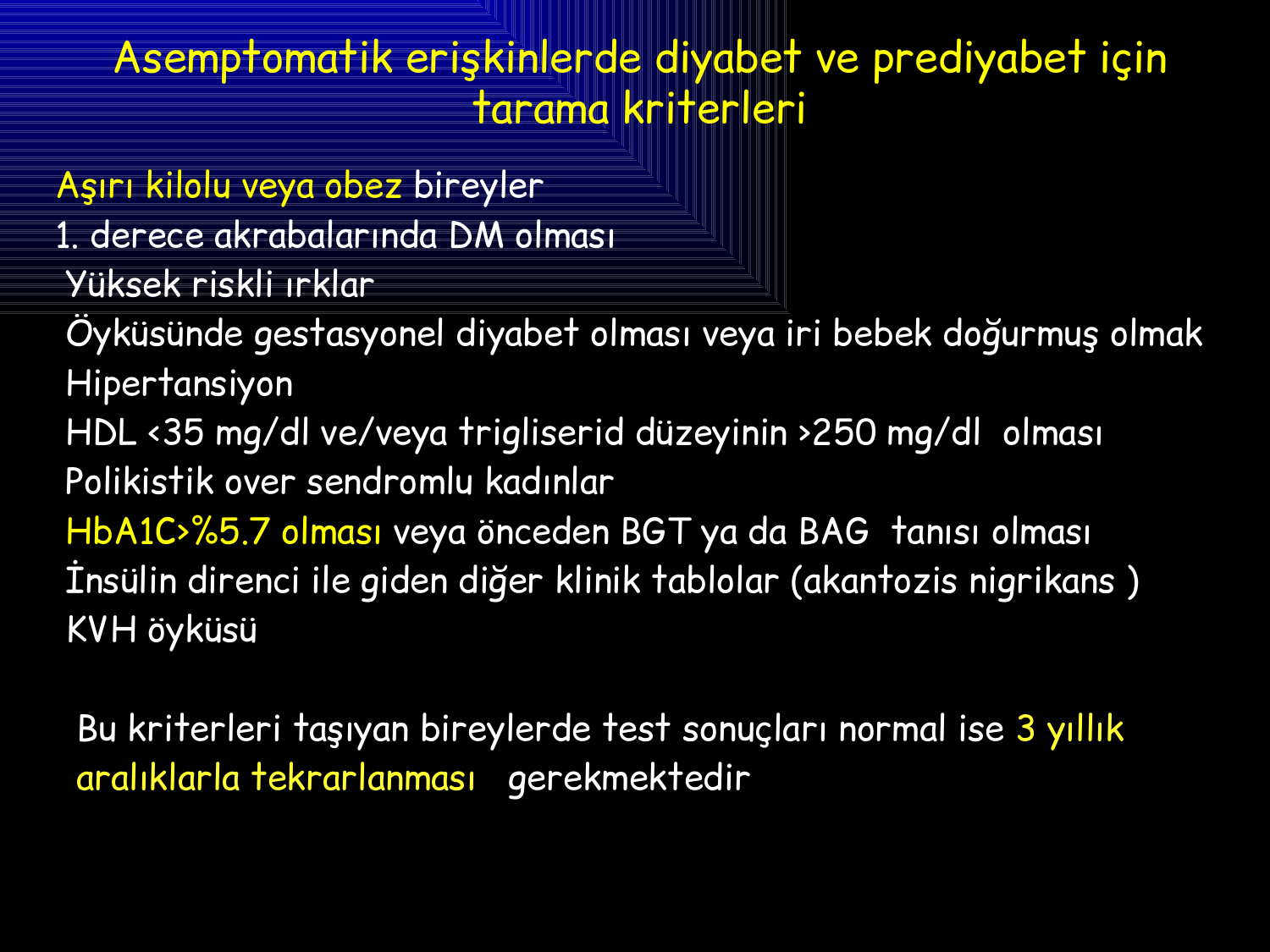

# Asemptomatik erişkinlerde diyabet ve prediyabet için tarama kriterleri
    Aşırı kilolu veya obez bireyler
    1. derece akrabalarında DM olması
     Yüksek riskli ırklar
     Öyküsünde gestasyonel diyabet olması veya iri bebek doğurmuş olmak
     Hipertansiyon
     HDL <35 mg/dl ve/veya trigliserid düzeyinin >250 mg/dl  olması
     Polikistik over sendromlu kadınlar
     HbA1C>%5.7 olması veya önceden BGT ya da BAG  tanısı olması
     İnsülin direnci ile giden diğer klinik tablolar (akantozis nigrikans )
     KVH öyküsü

      Bu kriterleri taşıyan bireylerde test sonuçları normal ise 3 yıllık
      aralıklarla tekrarlanması   gerekmektedir